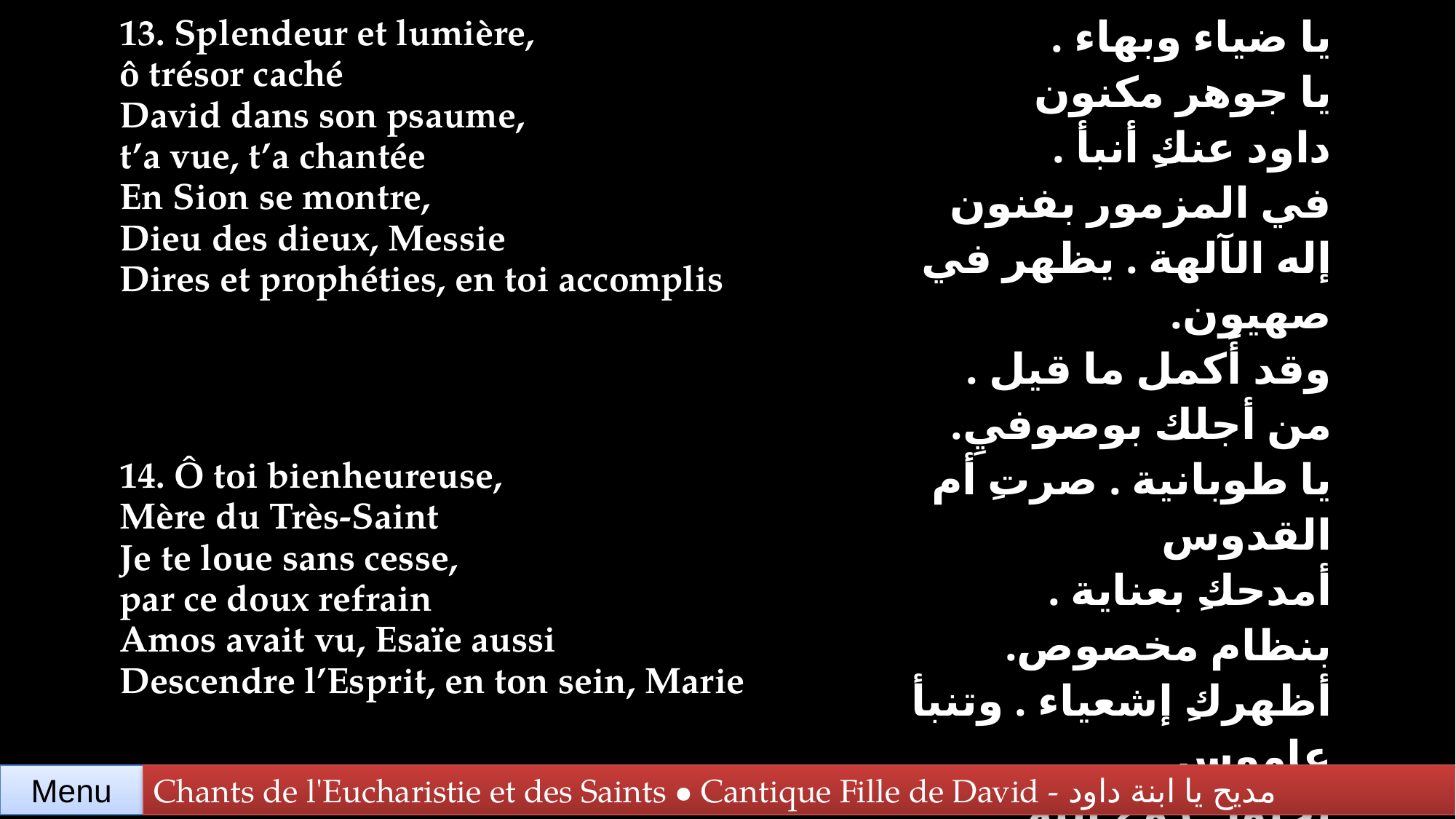

| 13. Splendeur et lumière, ô trésor caché David dans son psaume, t’a vue, t’a chantée En Sion se montre, Dieu des dieux, Messie Dires et prophéties, en toi accomplis | يا ضياء وبهاء . يا جوهر مكنون داود عنكِ أنبأ . في المزمور بفنون إله الآلهة . يظهر في صهيون. وقد أَكمل ما قيل . من أجلك بوصوفيِ. |
| --- | --- |
| 14. Ô toi bienheureuse, Mère du Très-Saint Je te loue sans cesse, par ce doux refrain Amos avait vu, Esaïe aussi Descendre l’Esprit, en ton sein, Marie | يا طوبانية . صرتِ أم القدوس أمدحكِ بعناية . بنظام مخصوص. أظهركِ إشعياء . وتنبأ عاموس بحلول روح الله . في الحشا والجوفِي. |
Menu
Chants de l'Eucharistie et des Saints • Cantique Fille de David - مديح يا ابنة داود